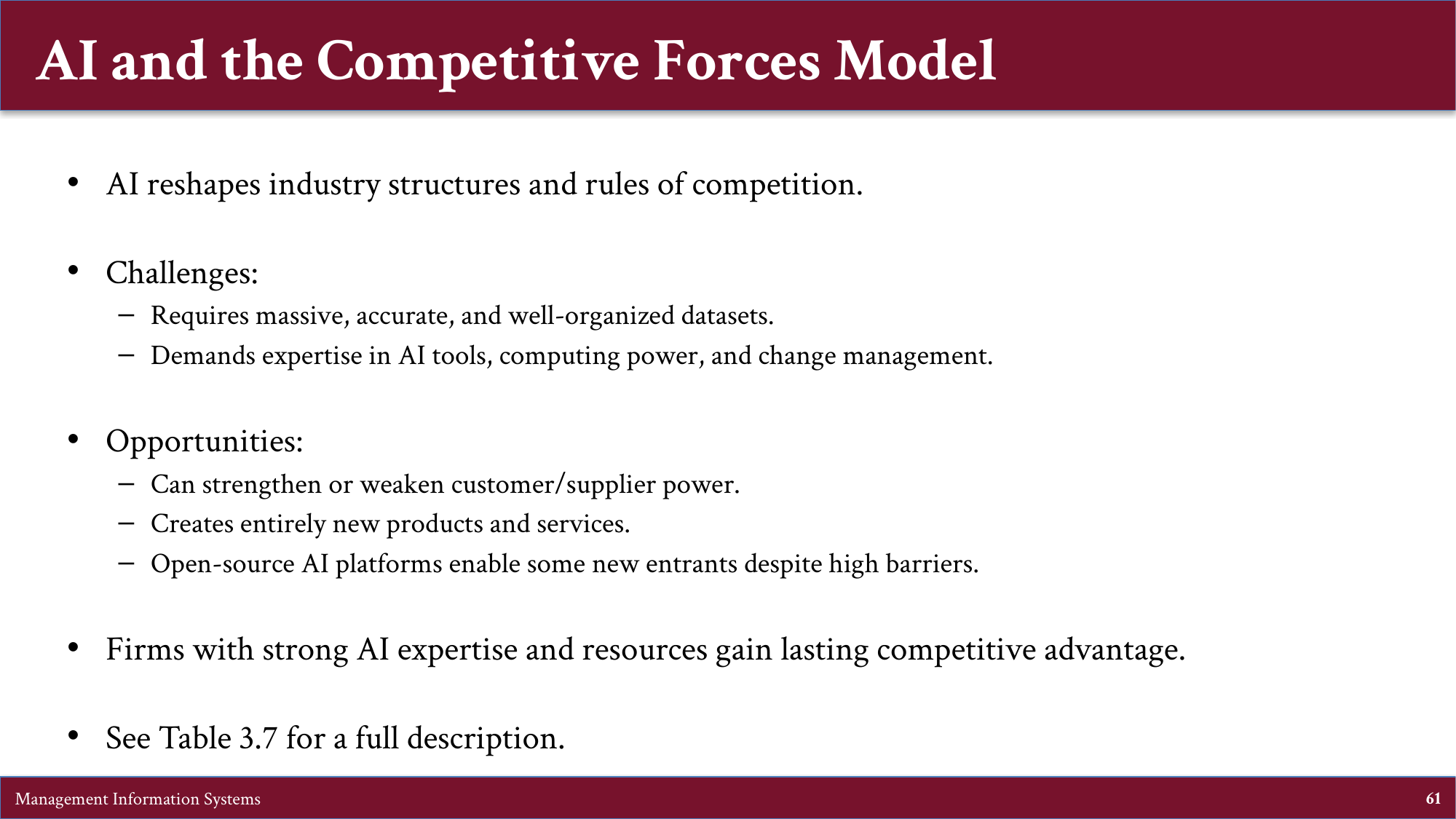

# AI and the Competitive Forces Model
AI reshapes industry structures and rules of competition.

Challenges:
Requires massive, accurate, and well-organized datasets.
Demands expertise in AI tools, computing power, and change management.

Opportunities:
Can strengthen or weaken customer/supplier power.
Creates entirely new products and services.
Open-source AI platforms enable some new entrants despite high barriers.

Firms with strong AI expertise and resources gain lasting competitive advantage.

See Table 3.7 for a full description.

 Management Information Systems
61